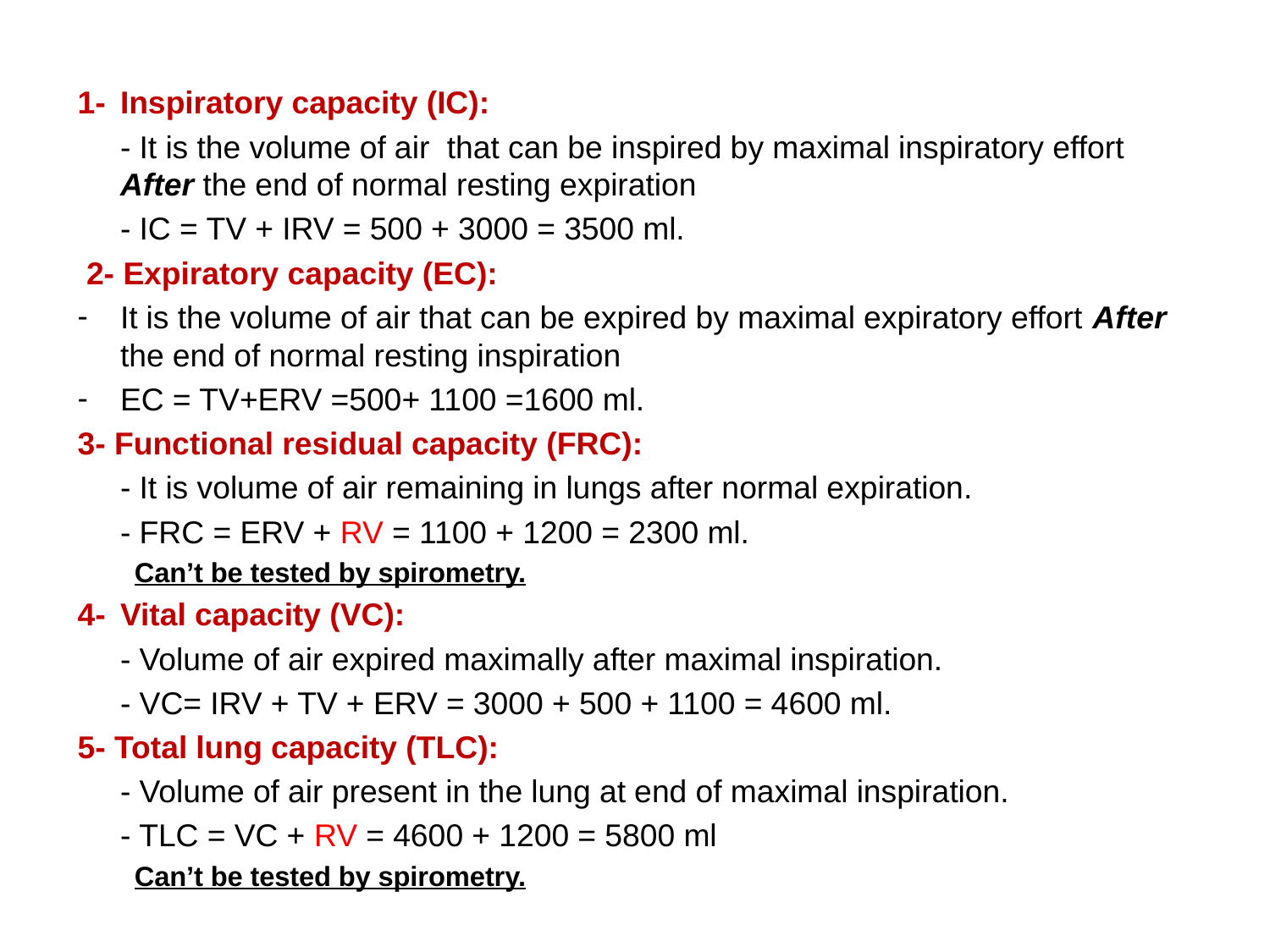

1-	Inspiratory capacity (IC):
	- It is the volume of air  that can be inspired by maximal inspiratory effort After the end of normal resting expiration
	- IC = TV + IRV = 500 + 3000 = 3500 ml.
 2- Expiratory capacity (EC):
It is the volume of air that can be expired by maximal expiratory effort After the end of normal resting inspiration
EC = TV+ERV =500+ 1100 =1600 ml.
3- Functional residual capacity (FRC):
	- It is volume of air remaining in lungs after normal expiration.
	- FRC = ERV + RV = 1100 + 1200 = 2300 ml.
Can’t be tested by spirometry.
4-	Vital capacity (VC):
	- Volume of air expired maximally after maximal inspiration.
	- VC= IRV + TV + ERV = 3000 + 500 + 1100 = 4600 ml.
5- Total lung capacity (TLC):
	- Volume of air present in the lung at end of maximal inspiration.
	- TLC = VC + RV = 4600 + 1200 = 5800 ml
Can’t be tested by spirometry.